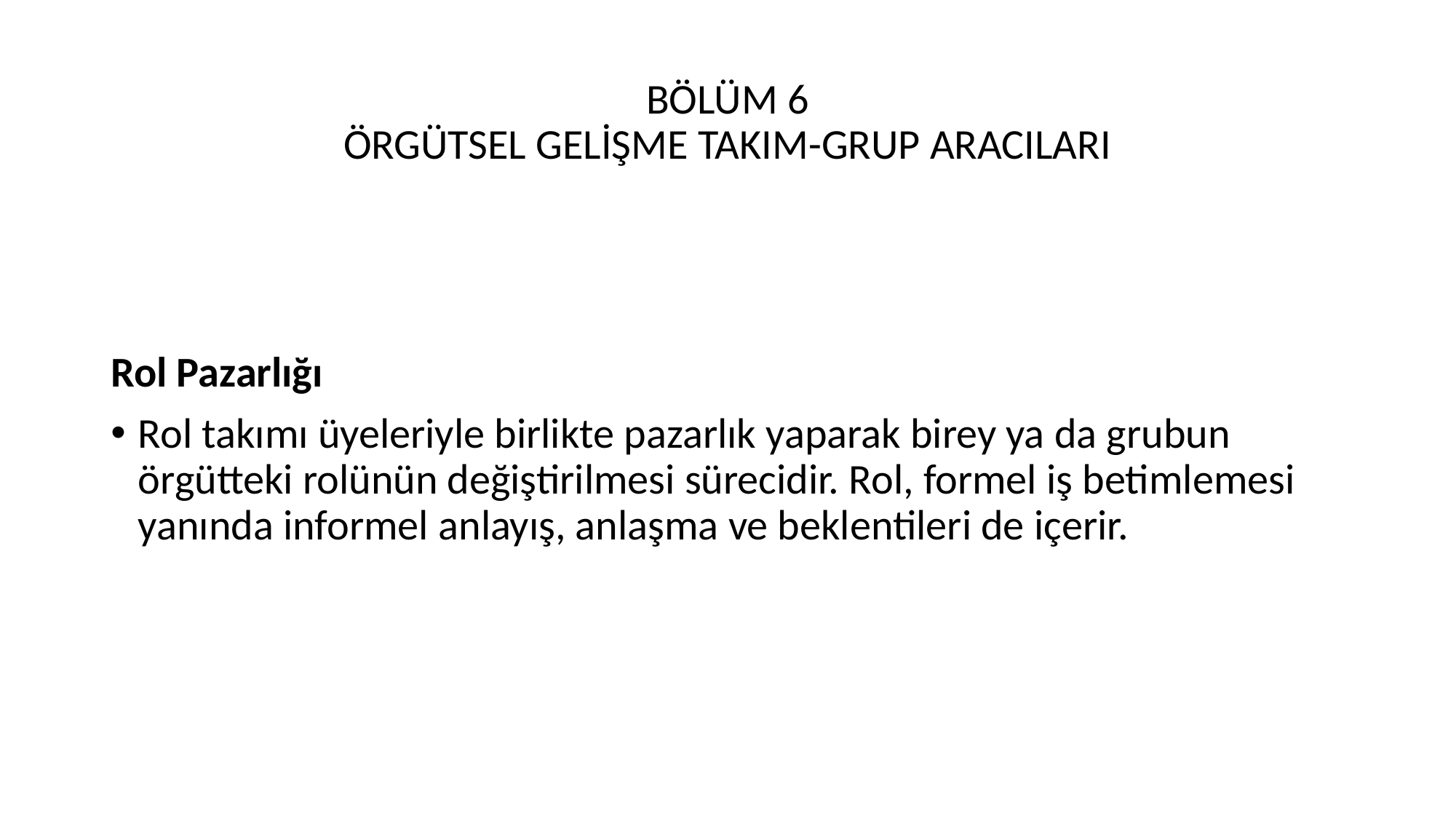

# BÖLÜM 6 ÖRGÜTSEL GELİŞME TAKIM-GRUP ARACILARI

Rol Pazarlığı
Rol takımı üyeleriyle birlikte pazarlık yaparak birey ya da grubun örgütteki rolünün değiştirilmesi sürecidir. Rol, formel iş betimlemesi yanında informel anlayış, anlaşma ve beklentileri de içerir.